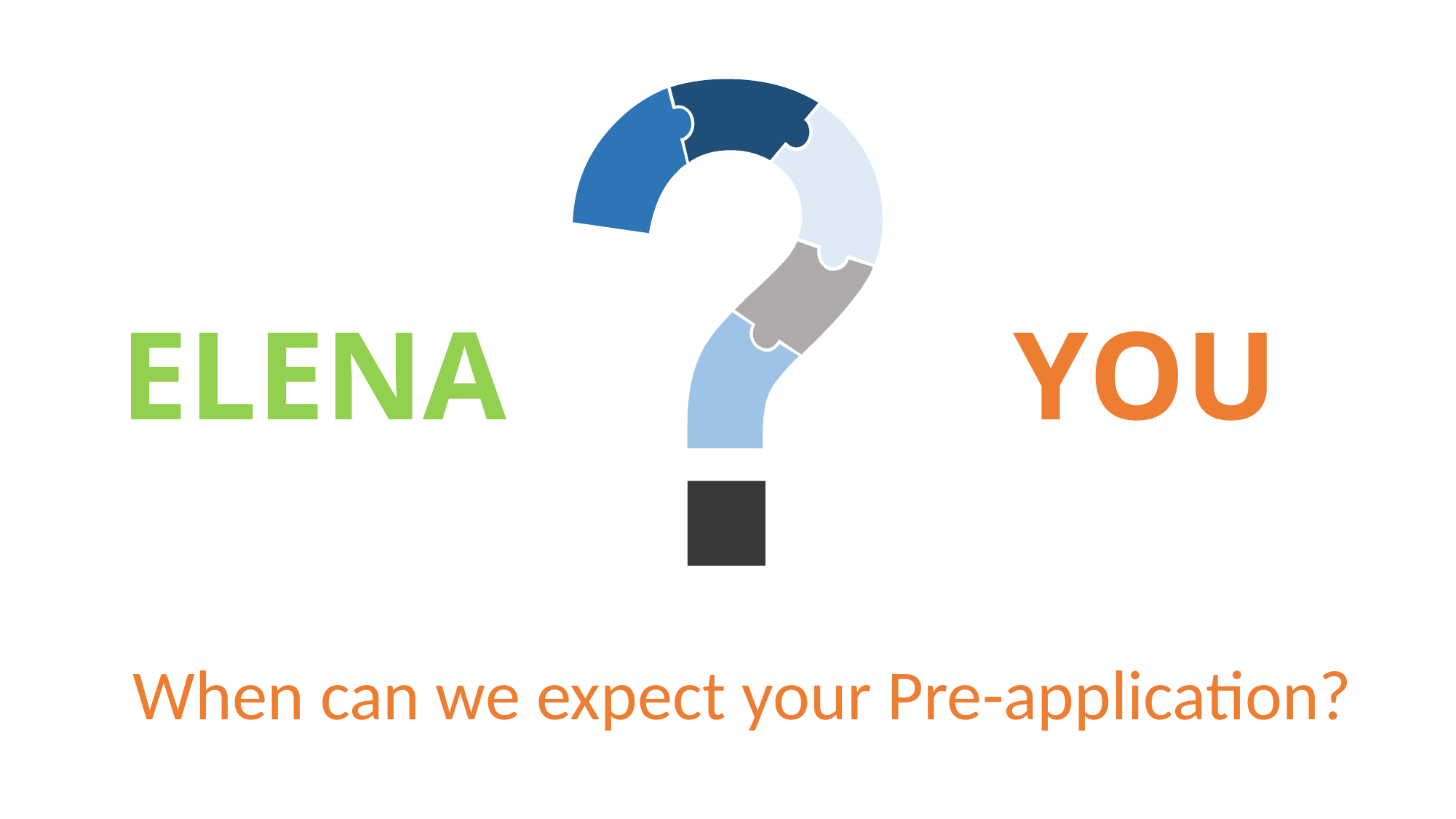

ELENA
YOU
# When can we expect your Pre-application?